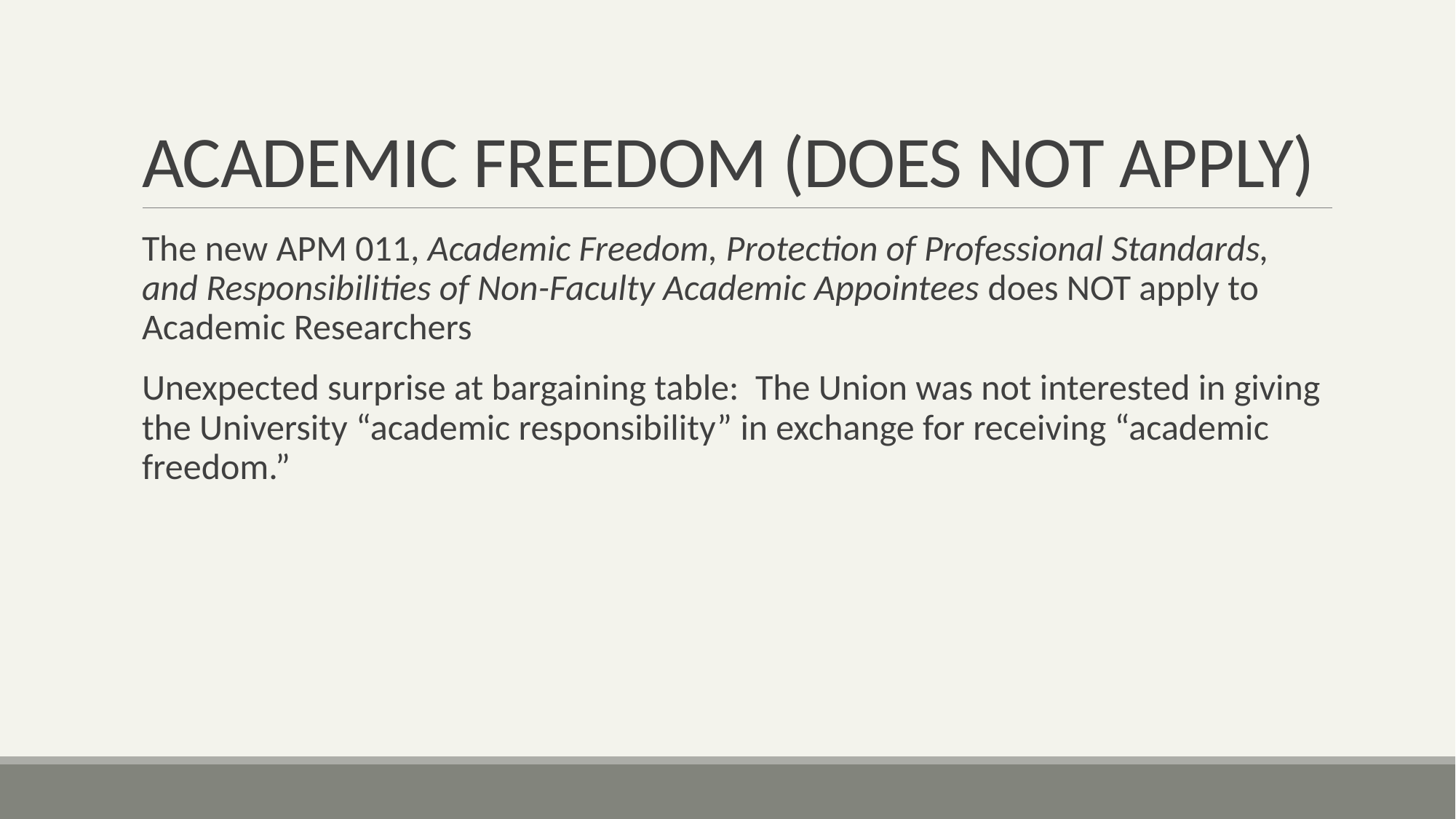

# ACADEMIC FREEDOM (DOES NOT APPLY)
The new APM 011, Academic Freedom, Protection of Professional Standards, and Responsibilities of Non-Faculty Academic Appointees does NOT apply to Academic Researchers
Unexpected surprise at bargaining table:  The Union was not interested in giving the University “academic responsibility” in exchange for receiving “academic freedom.”